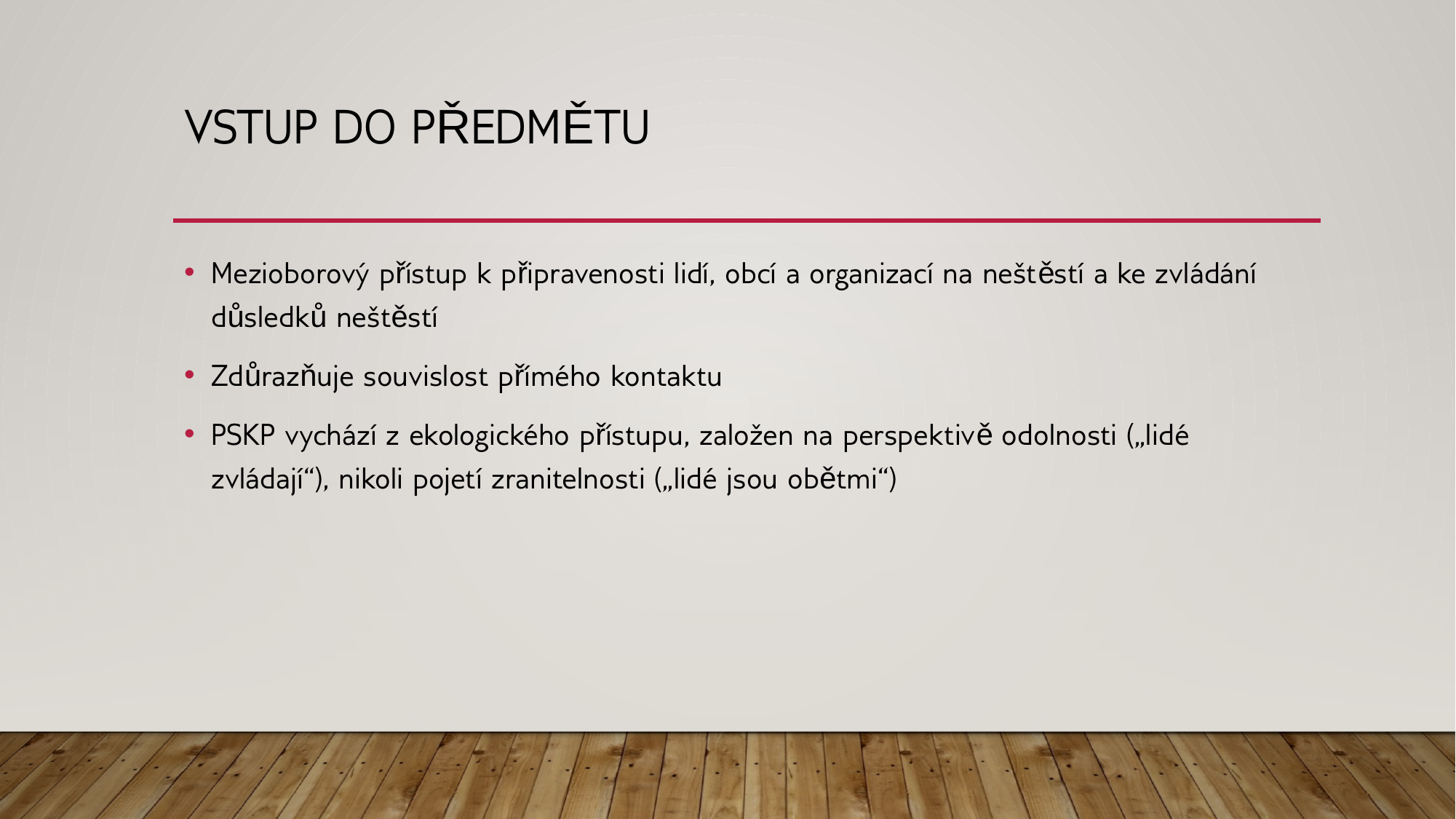

# VSTUP DO PŘEDMĚTU
Mezioborový přístup k připravenosti lidí, obcí a organizací na neštěstí a ke zvládání důsledků neštěstí
Zdůrazňuje souvislost přímého kontaktu
PSKP vychází z ekologického přístupu, založen na perspektivě odolnosti („lidé zvládají“), nikoli pojetí zranitelnosti („lidé jsou obětmi“)